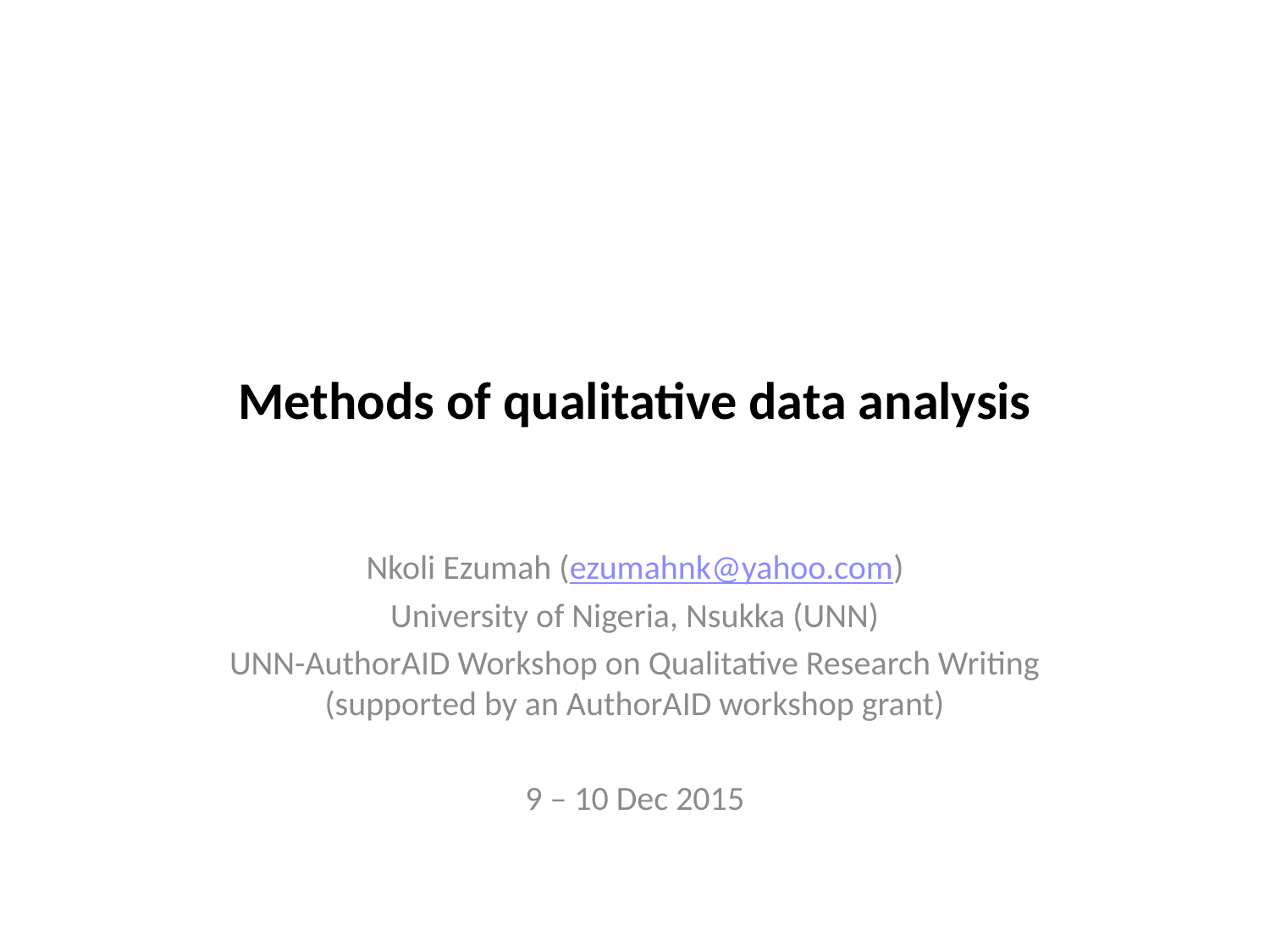

# Methods of qualitative data analysis
Nkoli Ezumah (ezumahnk@yahoo.com)
University of Nigeria, Nsukka (UNN)
UNN-AuthorAID Workshop on Qualitative Research Writing (supported by an AuthorAID workshop grant)

9 – 10 Dec 2015